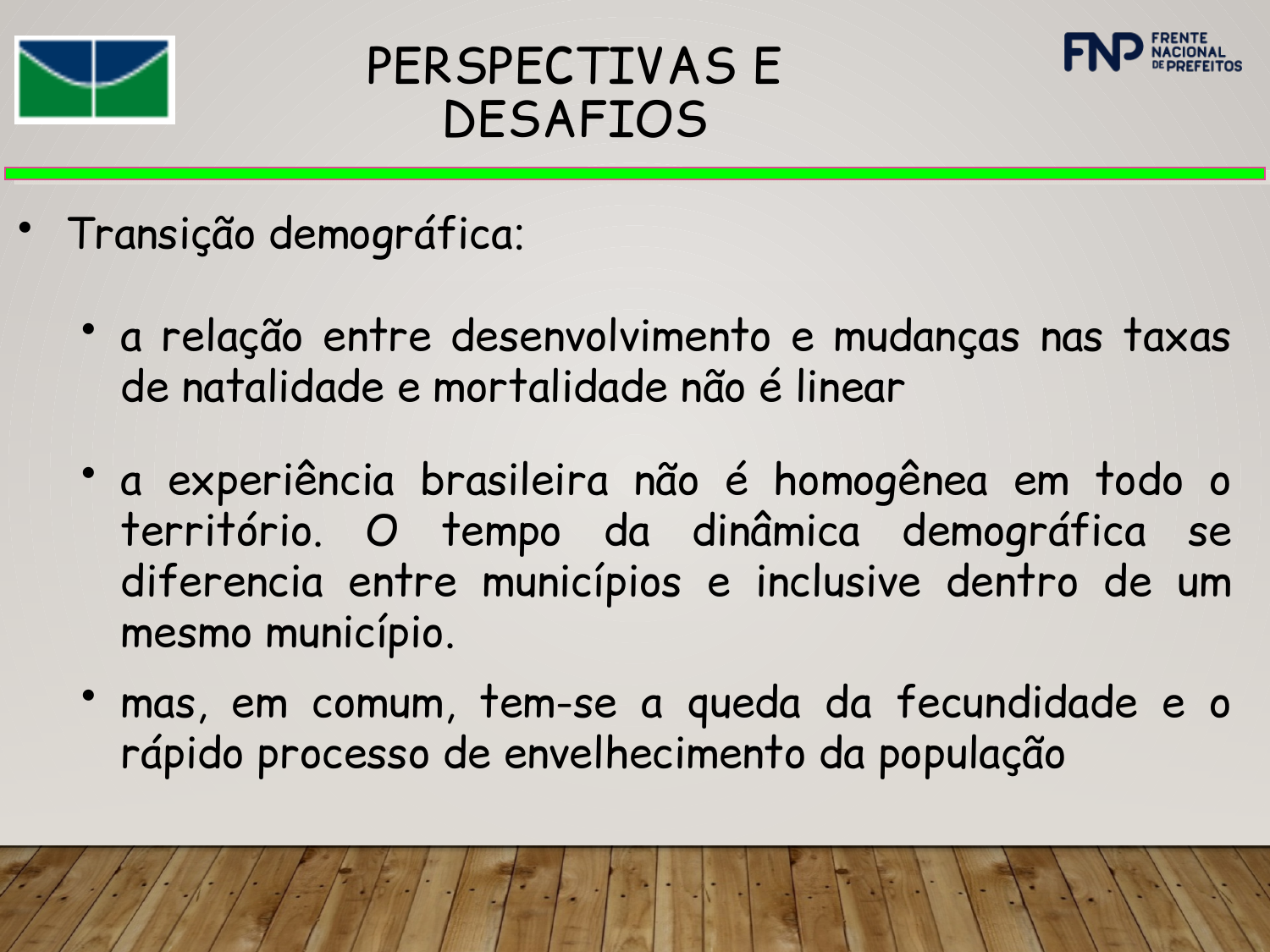

PERSPECTIVAS E DESAFIOS

Transição demográfica:
a relação entre desenvolvimento e mudanças nas taxas de natalidade e mortalidade não é linear
a experiência brasileira não é homogênea em todo o território. O tempo da dinâmica demográfica se diferencia entre municípios e inclusive dentro de um mesmo município.
mas, em comum, tem-se a queda da fecundidade e o rápido processo de envelhecimento da população